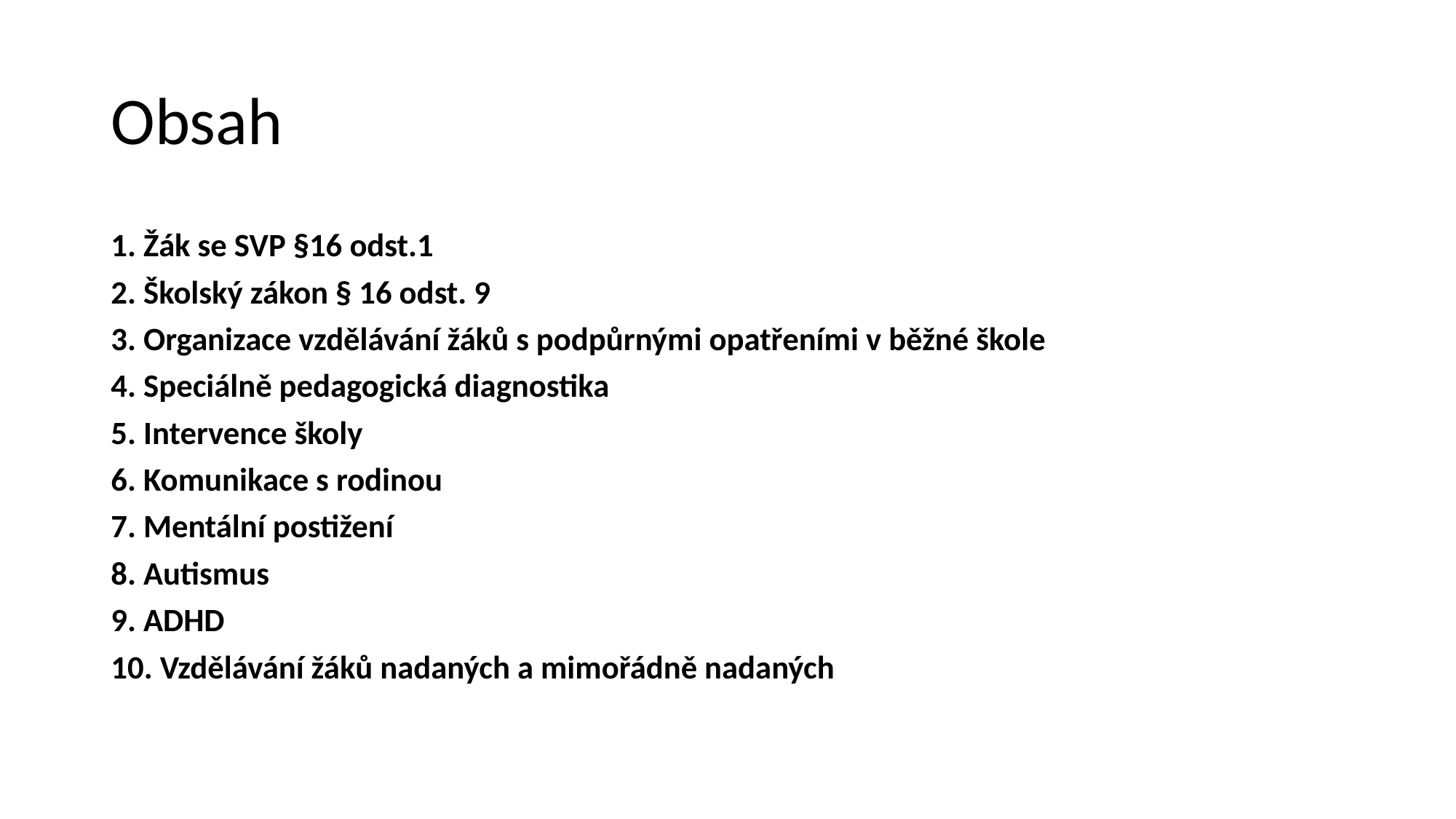

# Obsah
1. Žák se SVP §16 odst.1
2. Školský zákon § 16 odst. 9
3. Organizace vzdělávání žáků s podpůrnými opatřeními v běžné škole
4. Speciálně pedagogická diagnostika
5. Intervence školy
6. Komunikace s rodinou
7. Mentální postižení
8. Autismus
9. ADHD
10. Vzdělávání žáků nadaných a mimořádně nadaných